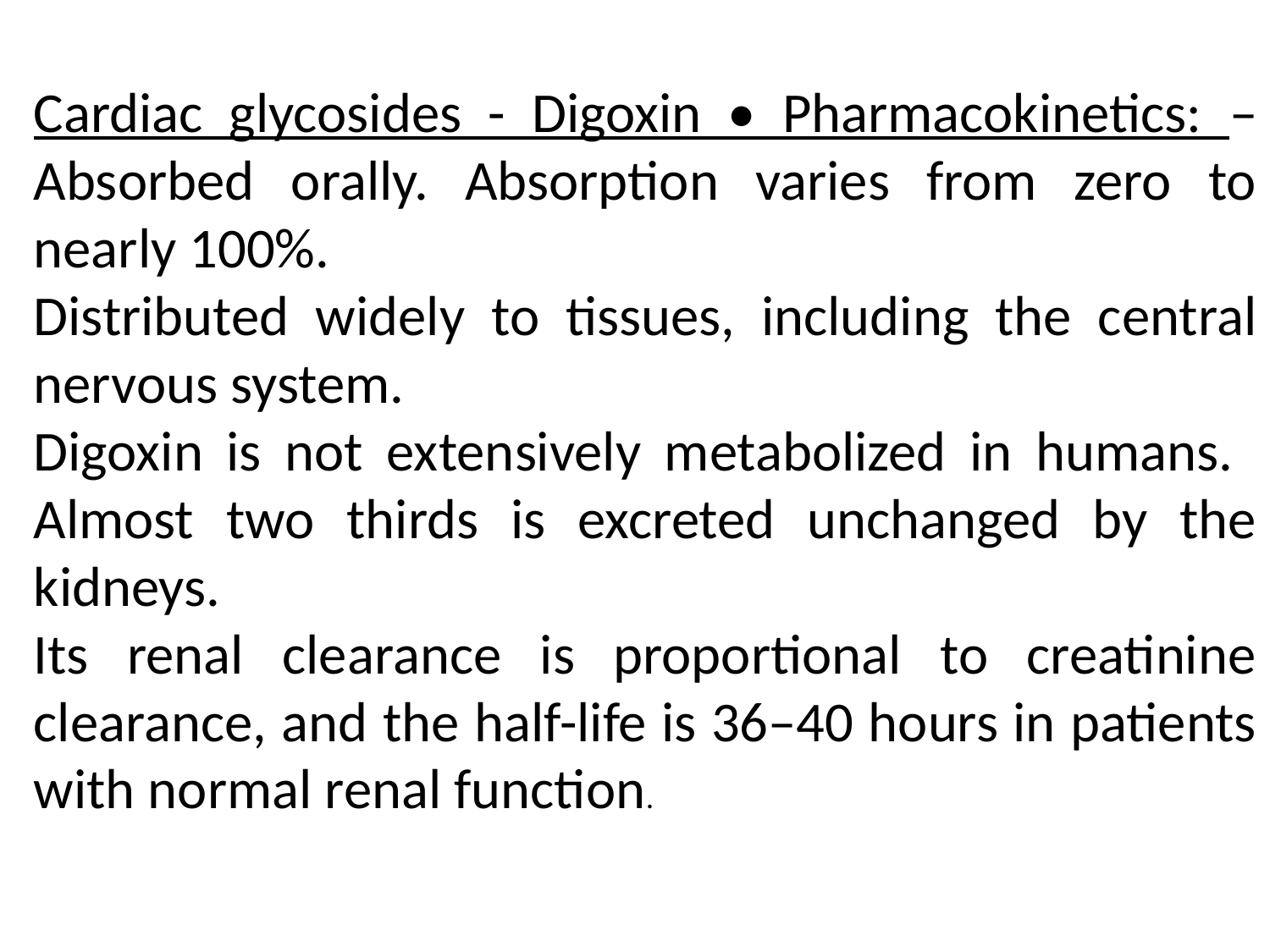

Cardiac glycosides - Digoxin • Pharmacokinetics: – Absorbed orally. Absorption varies from zero to nearly 100%.
Distributed widely to tissues, including the central nervous system.
Digoxin is not extensively metabolized in humans.  Almost two thirds is excreted unchanged by the kidneys.
Its renal clearance is proportional to creatinine clearance, and the half-life is 36–40 hours in patients with normal renal function.